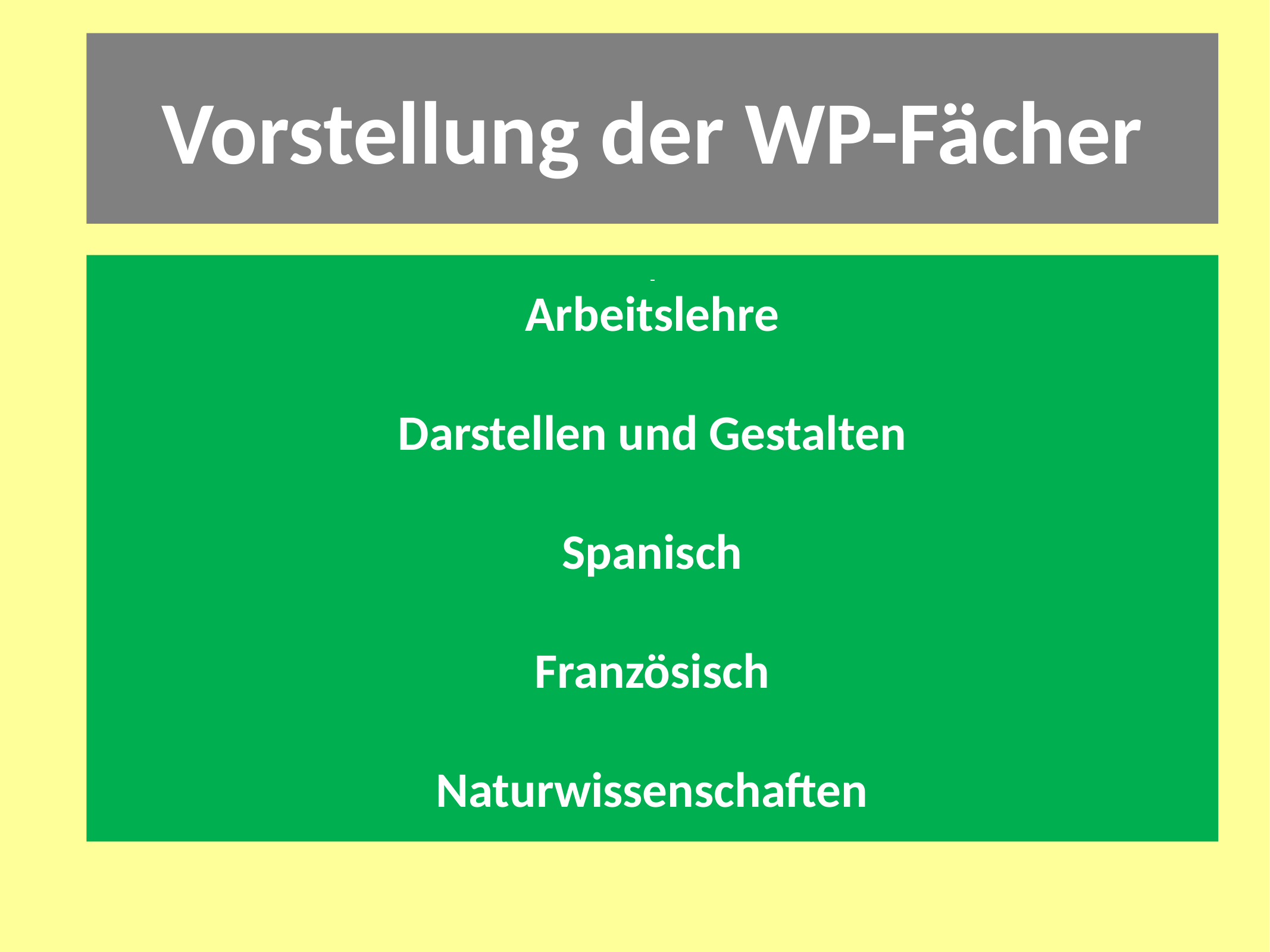

# Vorstellung der WP-Fächer

Arbeitslehre

Darstellen und Gestalten

Spanisch

Französisch

Naturwissenschaften